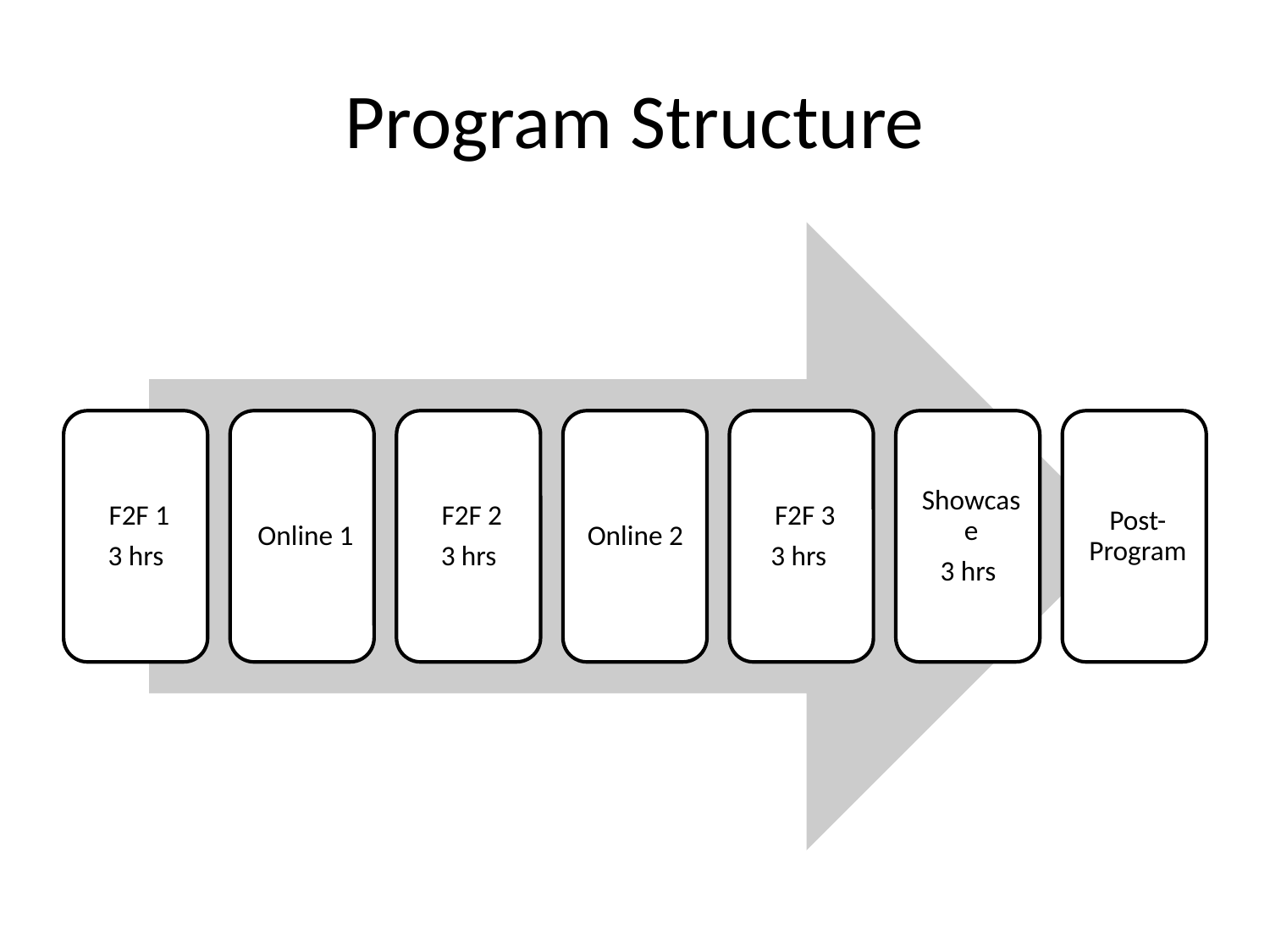

# Program Structure
F2F 1
3 hrs
Online 1
F2F 2
3 hrs
Online 2
F2F 3
3 hrs
Showcase
3 hrs
Post-Program